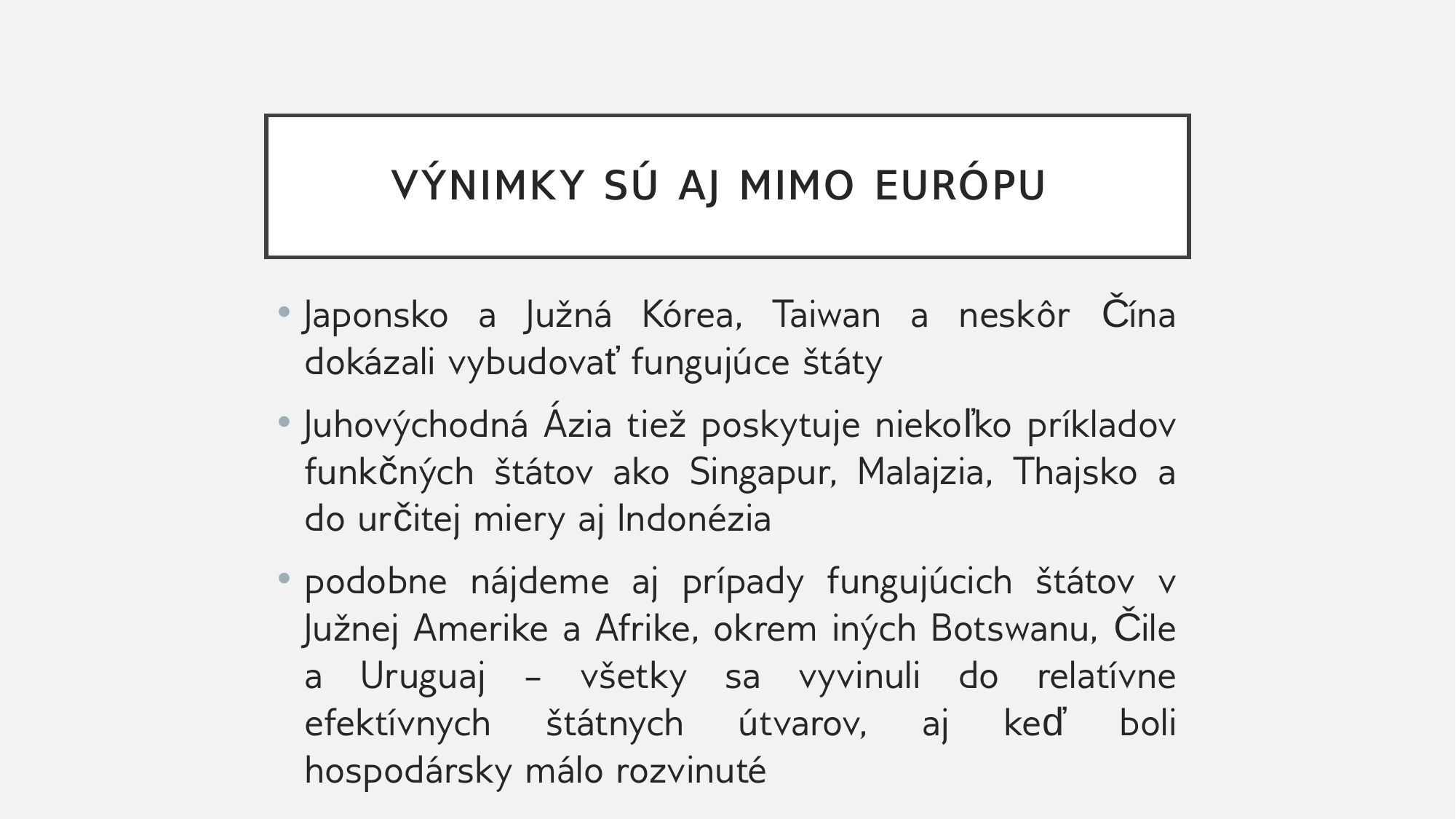

# výnimky sú Aj mimo Európu
Japonsko a Južná Kórea, Taiwan a neskôr Čína dokázali vybudovať fungujúce štáty
Juhovýchodná Ázia tiež poskytuje niekoľko príkladov funkčných štátov ako Singapur, Malajzia, Thajsko a do určitej miery aj Indonézia
podobne nájdeme aj prípady fungujúcich štátov v Južnej Amerike a Afrike, okrem iných Botswanu, Čile a Uruguaj – všetky sa vyvinuli do relatívne efektívnych štátnych útvarov, aj keď boli hospodársky málo rozvinuté